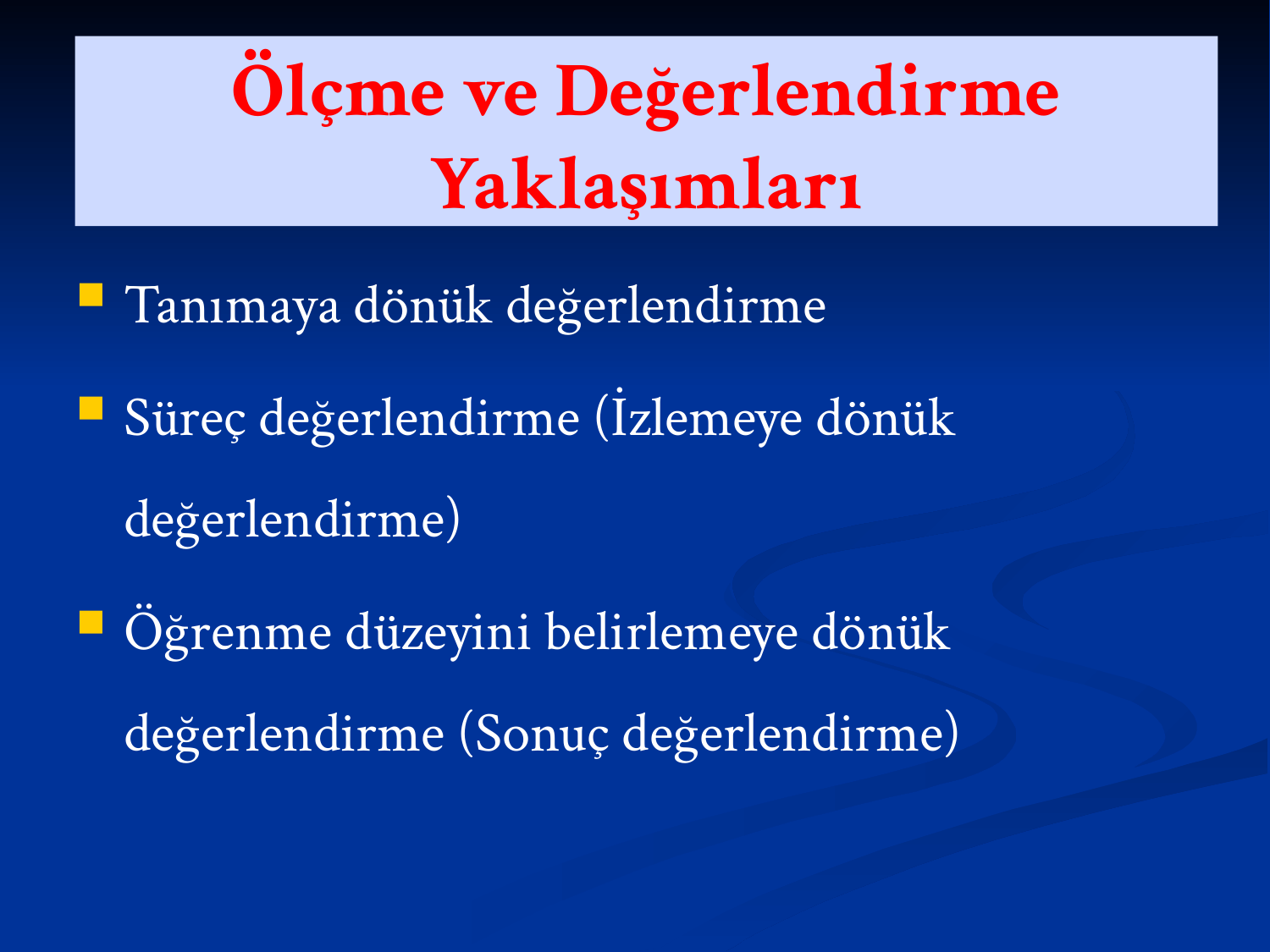

# Ölçme ve Değerlendirme Yaklaşımları
Tanımaya dönük değerlendirme
Süreç değerlendirme (İzlemeye dönük  değerlendirme)
Öğrenme düzeyini belirlemeye dönük değerlendirme (Sonuç değerlendirme)